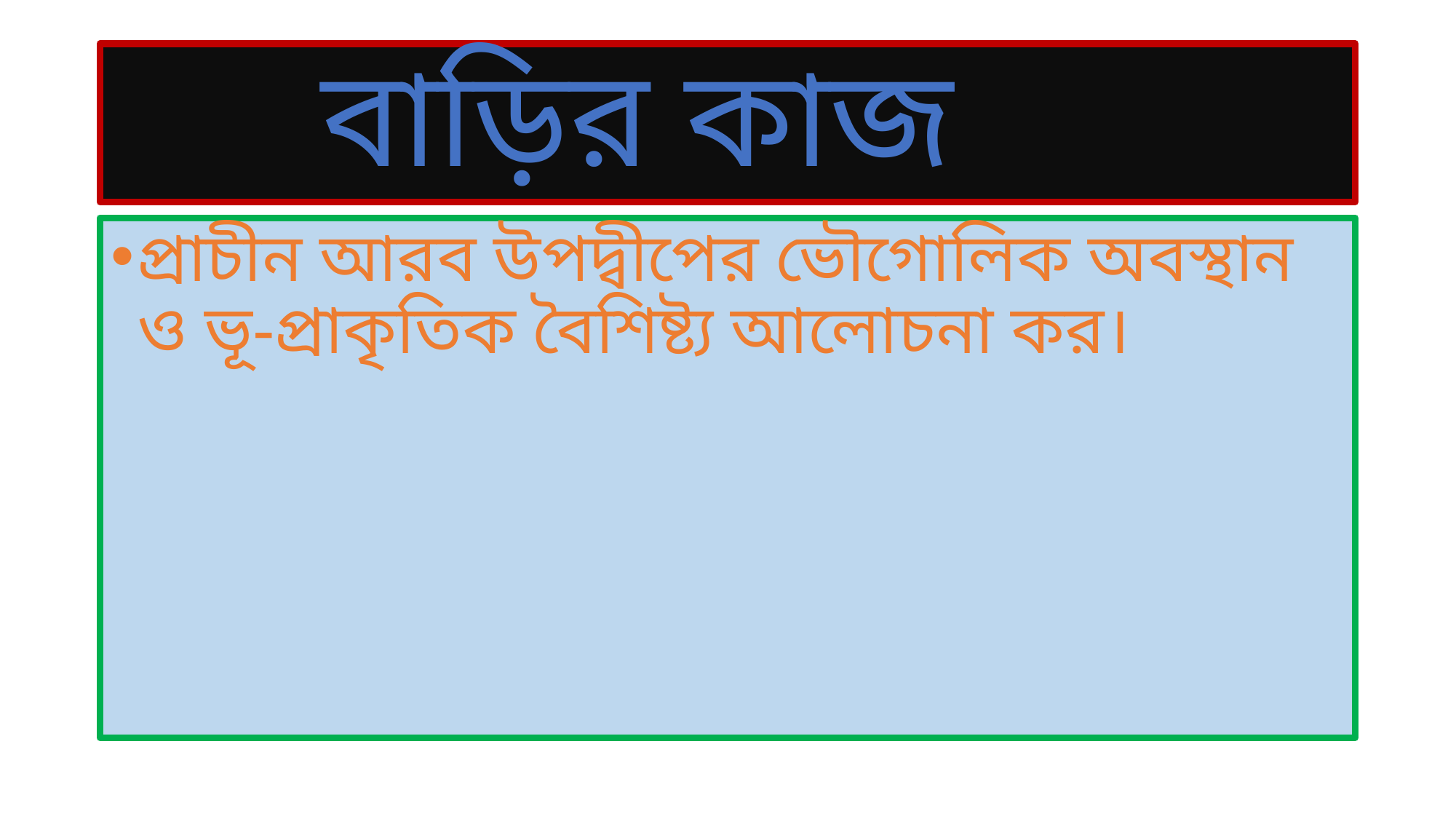

# বাড়ির কাজ
প্রাচীন আরব উপদ্বীপের ভৌগোলিক অবস্থান ও ভূ-প্রাকৃতিক বৈশিষ্ট্য আলোচনা কর।